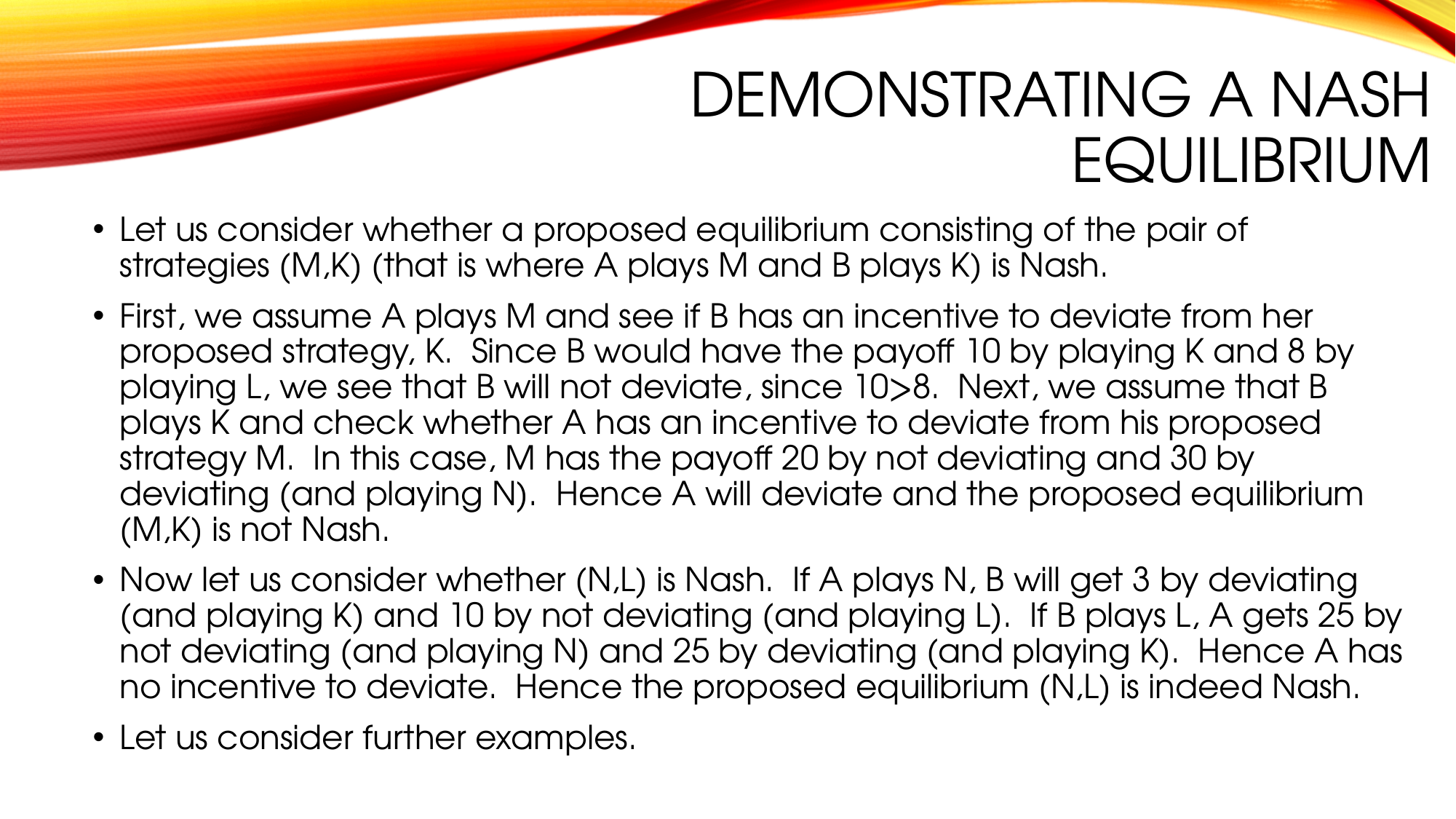

# Demonstrating a Nash equilibrium
Let us consider whether a proposed equilibrium consisting of the pair of strategies (M,K) (that is where A plays M and B plays K) is Nash.
First, we assume A plays M and see if B has an incentive to deviate from her proposed strategy, K.  Since B would have the payoff 10 by playing K and 8 by playing L, we see that B will not deviate, since 10>8.  Next, we assume that B plays K and check whether A has an incentive to deviate from his proposed strategy M.  In this case, M has the payoff 20 by not deviating and 30 by deviating (and playing N).  Hence A will deviate and the proposed equilibrium (M,K) is not Nash.
Now let us consider whether (N,L) is Nash.  If A plays N, B will get 3 by deviating (and playing K) and 10 by not deviating (and playing L).  If B plays L, A gets 25 by not deviating (and playing N) and 25 by deviating (and playing K).  Hence A has no incentive to deviate.  Hence the proposed equilibrium (N,L) is indeed Nash.
Let us consider further examples.